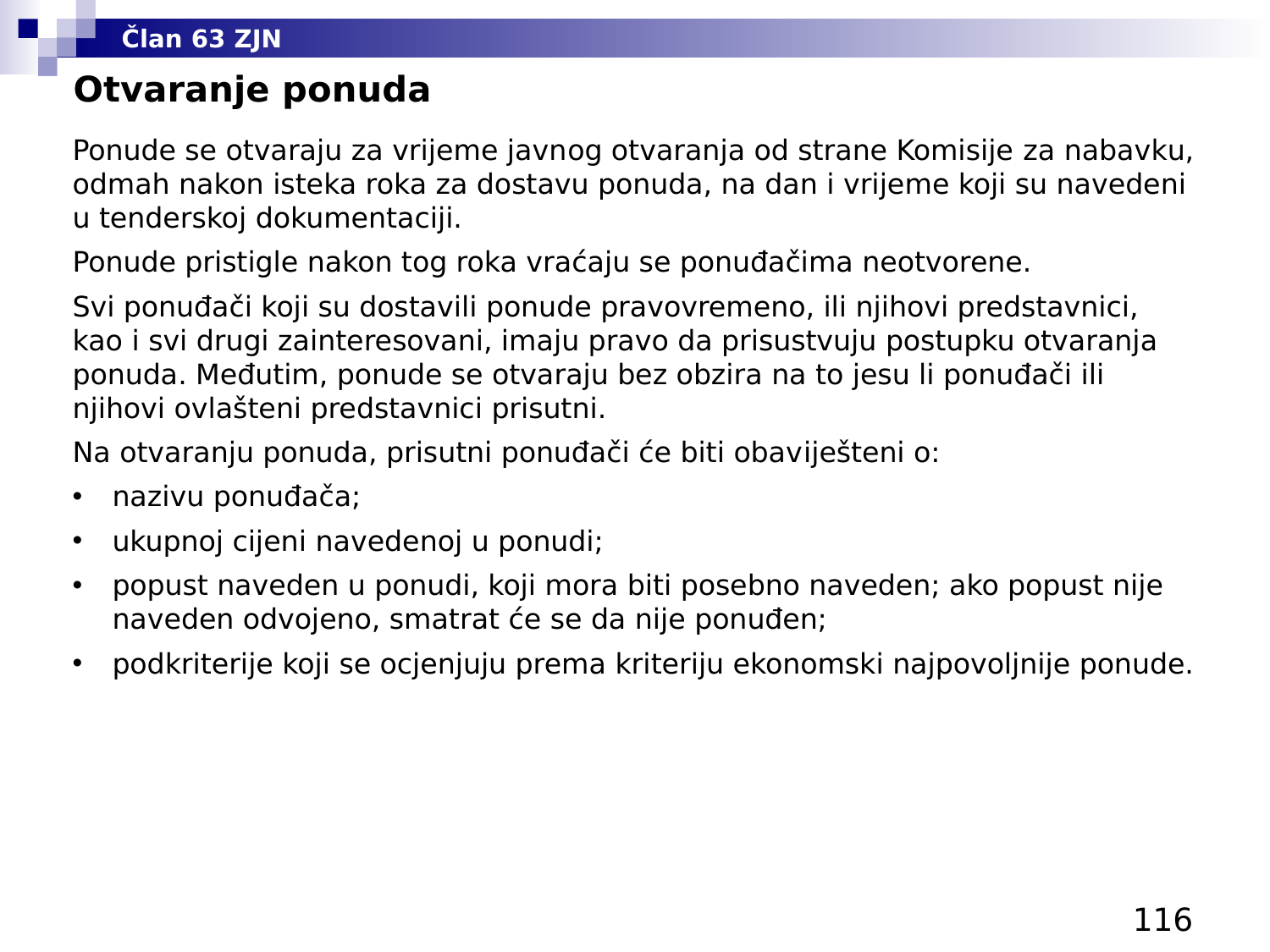

Član 63 ZJN
Otvaranje ponuda
Ponude se otvaraju za vrijeme javnog otvaranja od strane Komisije za nabavku, odmah nakon isteka roka za dostavu ponuda, na dan i vrijeme koji su navedeni u tenderskoj dokumentaciji.
Ponude pristigle nakon tog roka vraćaju se ponuđačima neotvorene.
Svi ponuđači koji su dostavili ponude pravovremeno, ili njihovi predstavnici, kao i svi drugi zainteresovani, imaju pravo da prisustvuju postupku otvaranja ponuda. Međutim, ponude se otvaraju bez obzira na to jesu li ponuđači ili njihovi ovlašteni predstavnici prisutni.
Na otvaranju ponuda, prisutni ponuđači će biti obaviješteni o:
nazivu ponuđača;
ukupnoj cijeni navedenoj u ponudi;
popust naveden u ponudi, koji mora biti posebno naveden; ako popust nije naveden odvojeno, smatrat će se da nije ponuđen;
podkriterije koji se ocjenjuju prema kriteriju ekonomski najpovoljnije ponude.